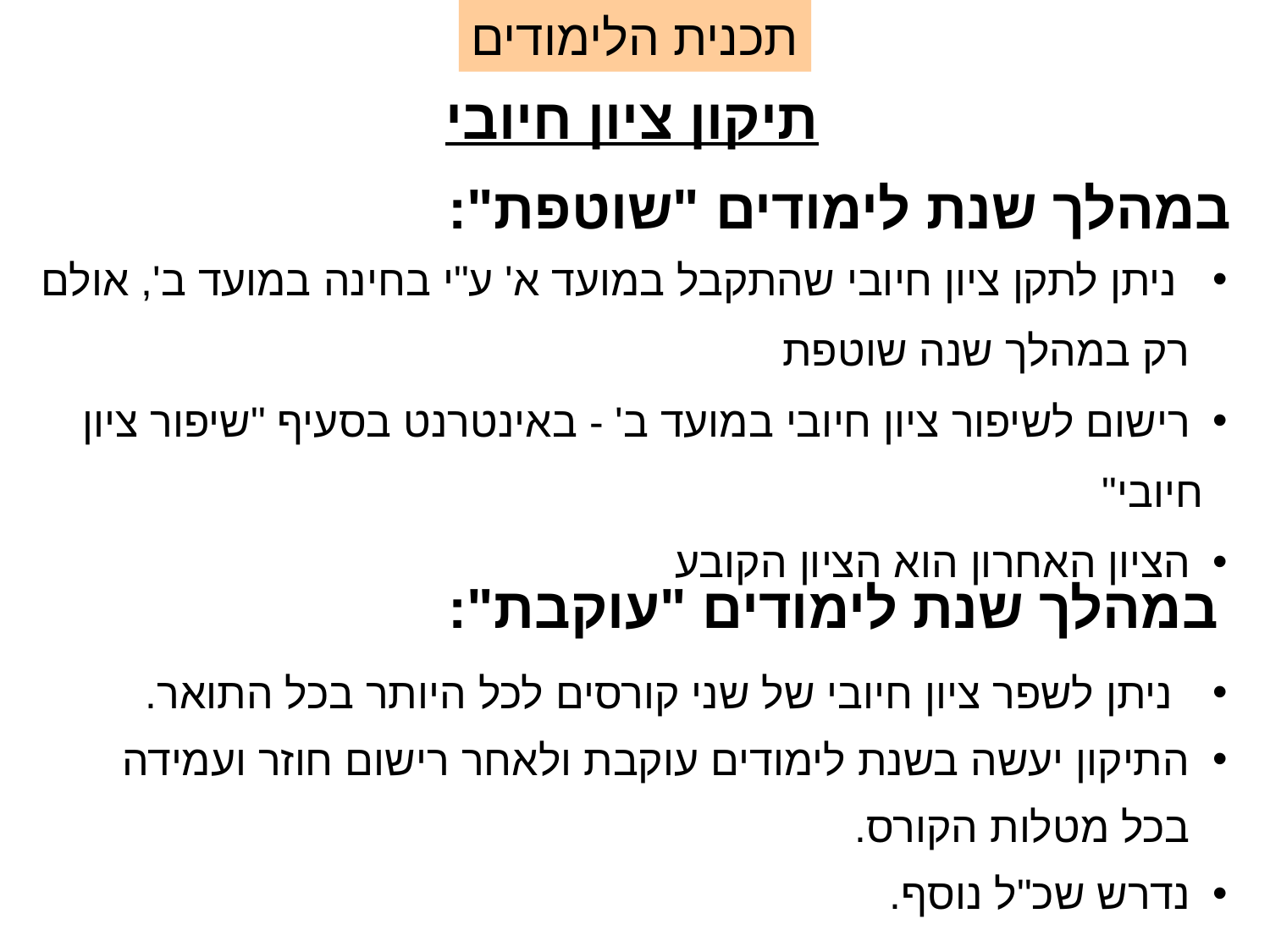

תכנית הלימודים
תיקון ציון חיובי
במהלך שנת לימודים "שוטפת":
 ניתן לתקן ציון חיובי שהתקבל במועד א' ע"י בחינה במועד ב', אולם רק במהלך שנה שוטפת
 רישום לשיפור ציון חיובי במועד ב' - באינטרנט בסעיף "שיפור ציון חיובי"
 הציון האחרון הוא הציון הקובע
במהלך שנת לימודים "עוקבת":
  ניתן לשפר ציון חיובי של שני קורסים לכל היותר בכל התואר.
התיקון יעשה בשנת לימודים עוקבת ולאחר רישום חוזר ועמידה בכל מטלות הקורס.
נדרש שכ"ל נוסף.